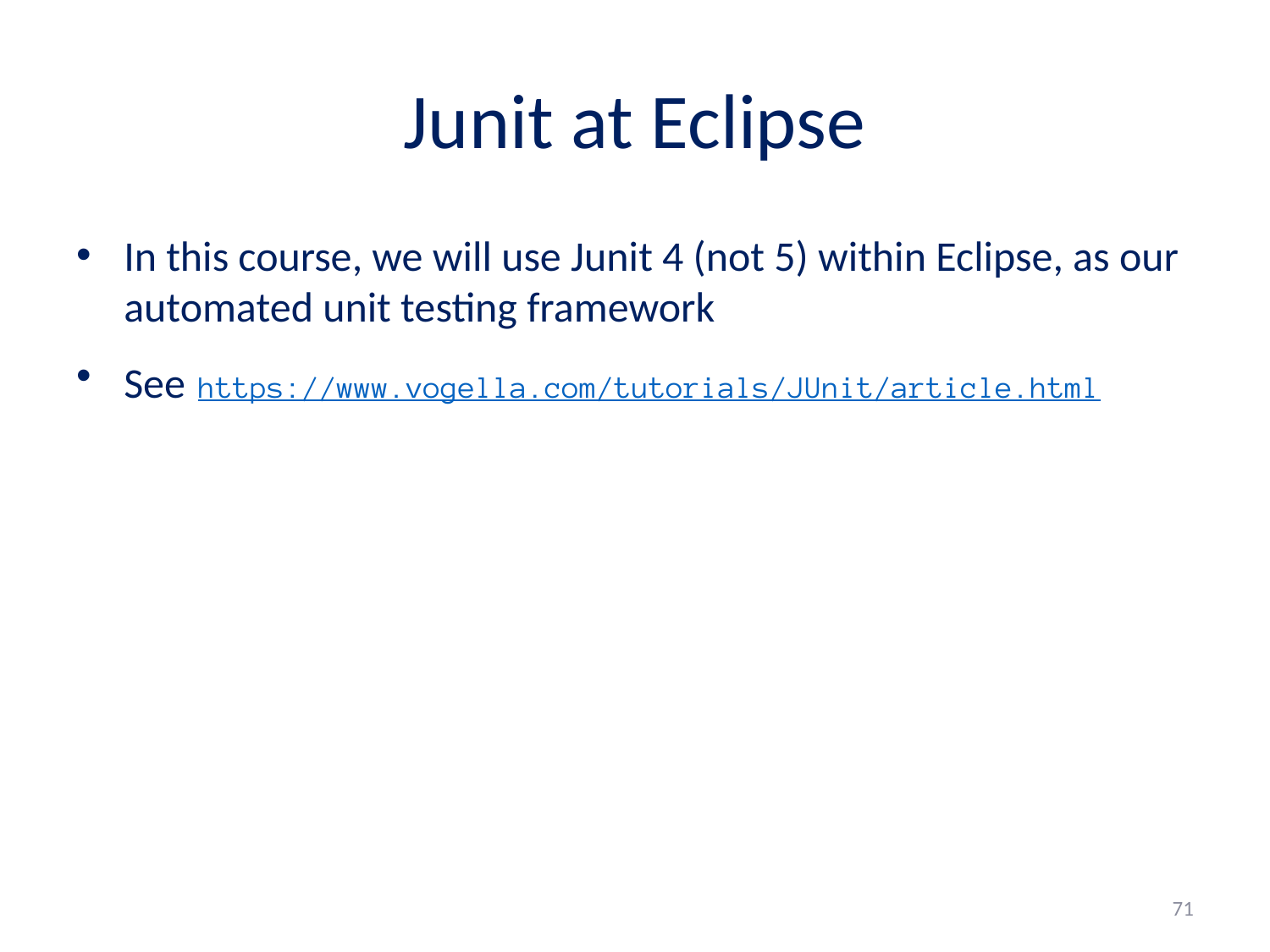

# Junit at Eclipse
In this course, we will use Junit 4 (not 5) within Eclipse, as our automated unit testing framework
See https://www.vogella.com/tutorials/JUnit/article.html

71